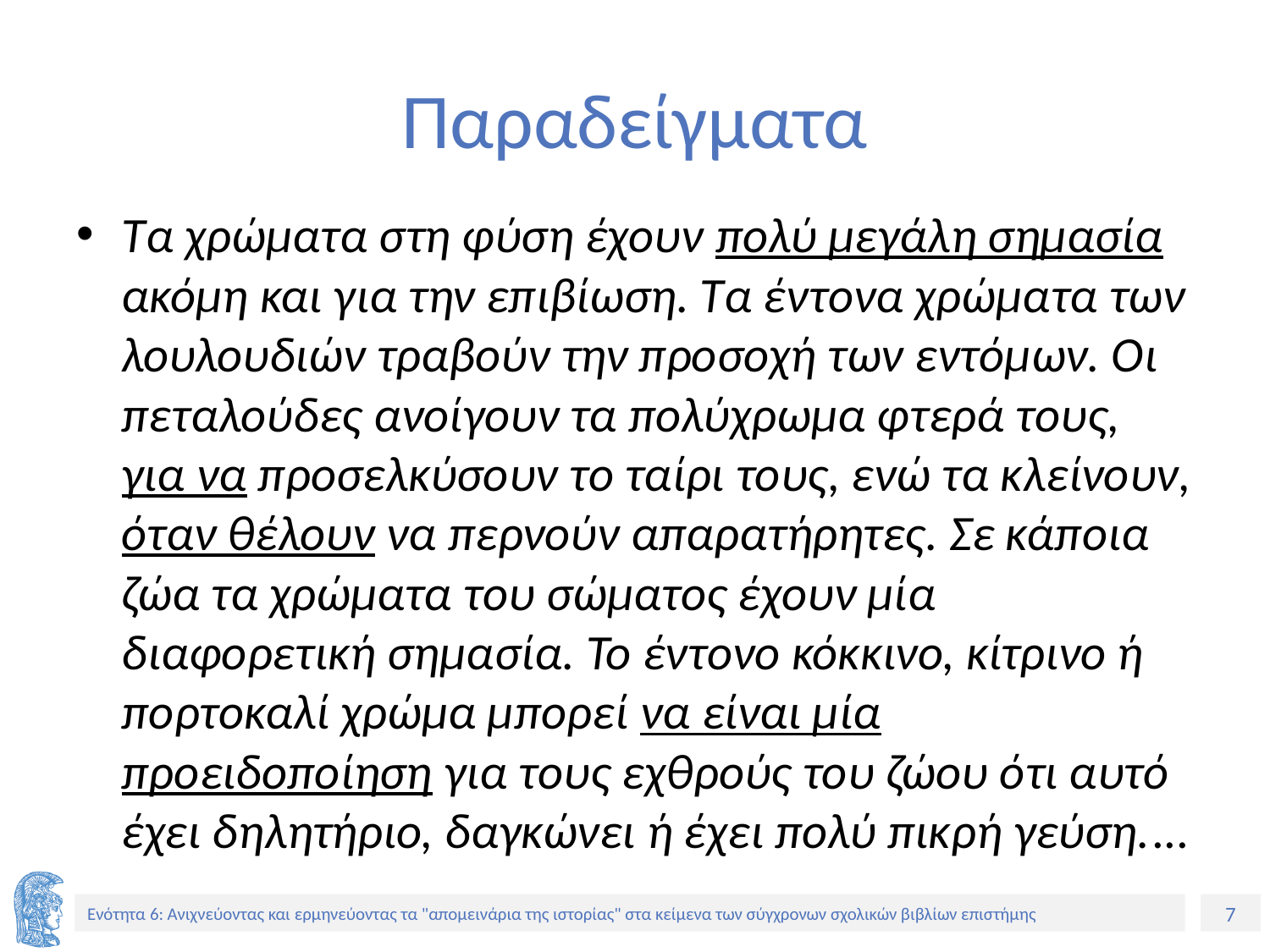

# Παραδείγματα
Τα χρώματα στη φύση έχουν πολύ μεγάλη σημασία ακόμη και για την επιβίωση. Τα έντονα χρώματα των λουλουδιών τραβούν την προσοχή των εντόμων. Οι πεταλούδες ανοίγουν τα πολύχρωμα φτερά τους, για να προσελκύσουν το ταίρι τους, ενώ τα κλείνουν, όταν θέλουν να περνούν απαρατήρητες. Σε κάποια ζώα τα χρώματα του σώματος έχουν μία διαφορετική σημασία. Το έντονο κόκκινο, κίτρινο ή πορτοκαλί χρώμα μπορεί να είναι μία προειδοποίηση για τους εχθρούς του ζώου ότι αυτό έχει δηλητήριο, δαγκώνει ή έχει πολύ πικρή γεύση....